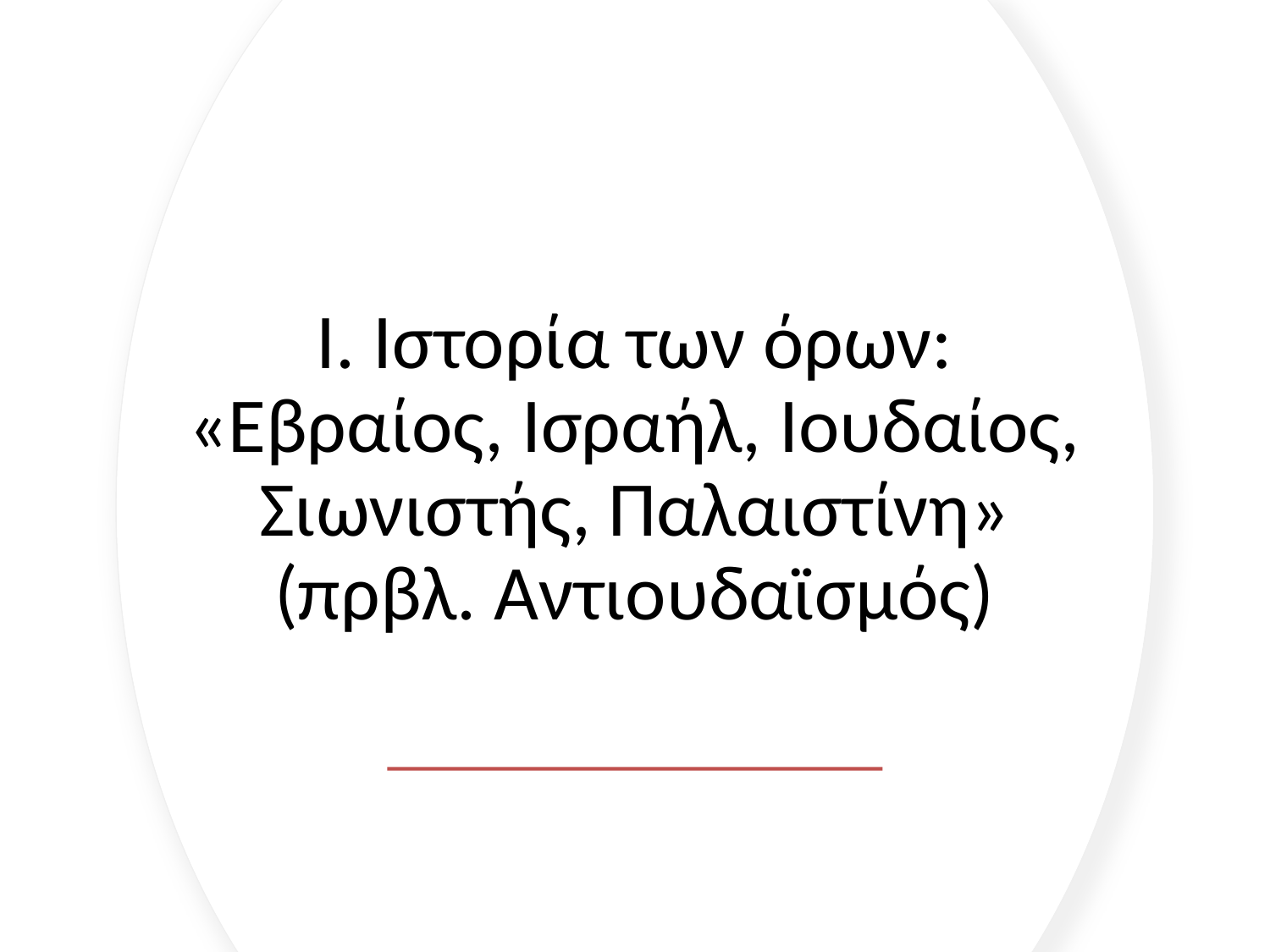

# Ι. Ιστορία των όρων: «Εβραίος, Ισραήλ, Ιουδαίος, Σιωνιστής, Παλαιστίνη» (πρβλ. Αντιουδαϊσμός)